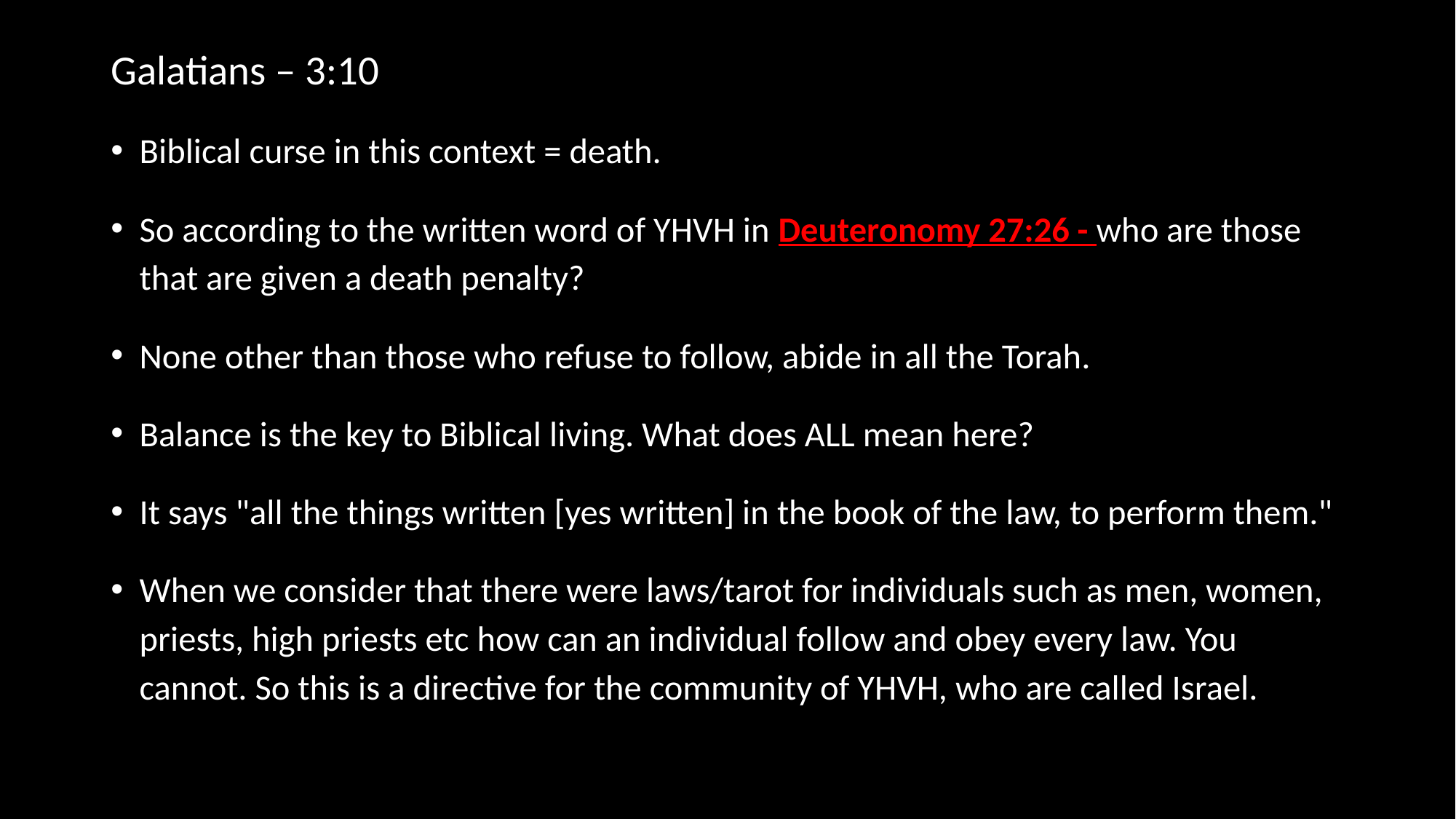

# Galatians – 3:10
Biblical curse in this context = death.
So according to the written word of YHVH in Deuteronomy 27:26 - who are those that are given a death penalty?
None other than those who refuse to follow, abide in all the Torah.
Balance is the key to Biblical living. What does ALL mean here?
It says "all the things written [yes written] in the book of the law, to perform them."
When we consider that there were laws/tarot for individuals such as men, women, priests, high priests etc how can an individual follow and obey every law. You cannot. So this is a directive for the community of YHVH, who are called Israel.